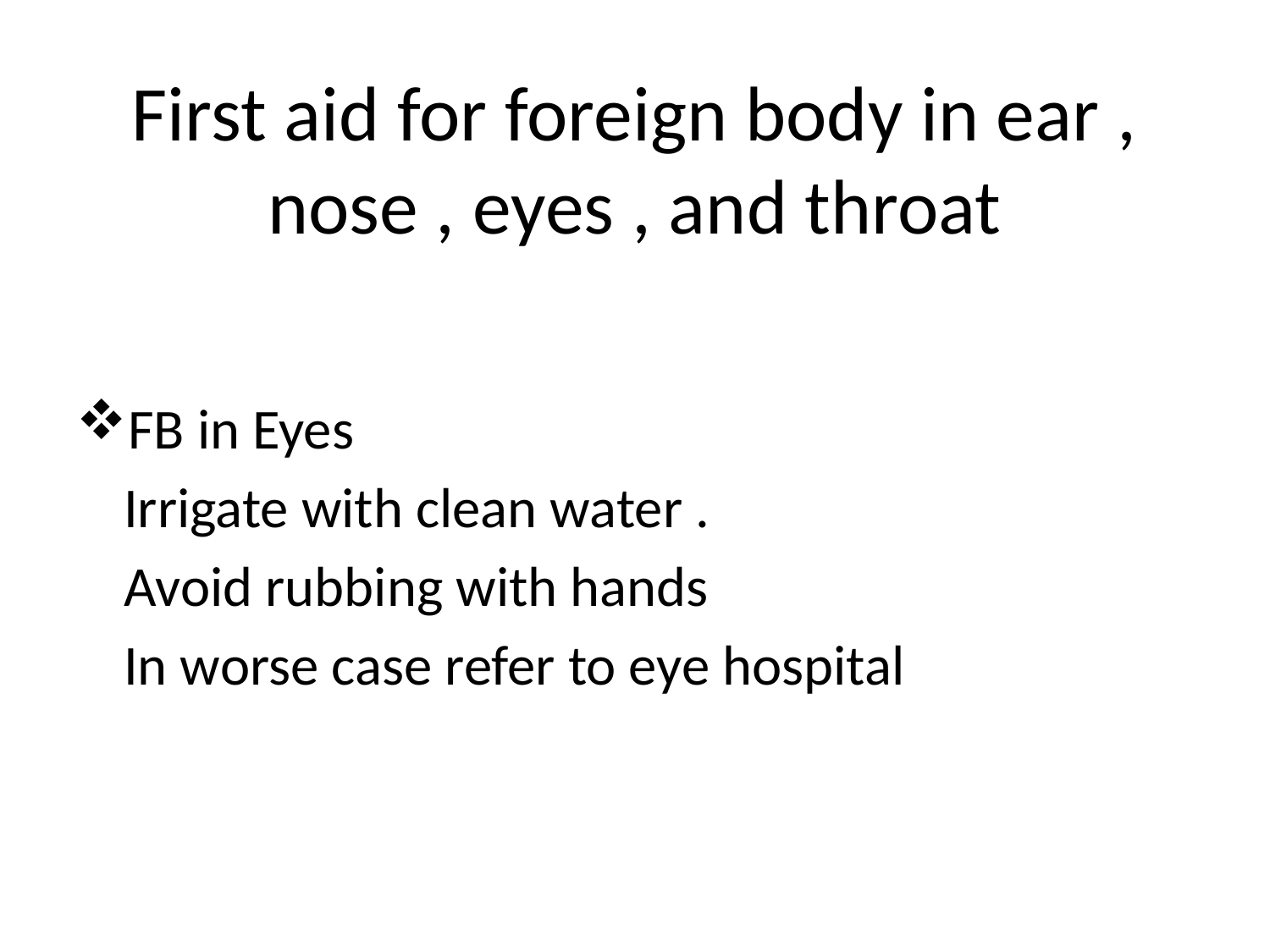

# First aid for foreign body in ear , nose , eyes , and throat

FB in Eyes
	Irrigate with clean water .
	Avoid rubbing with hands
	In worse case refer to eye hospital